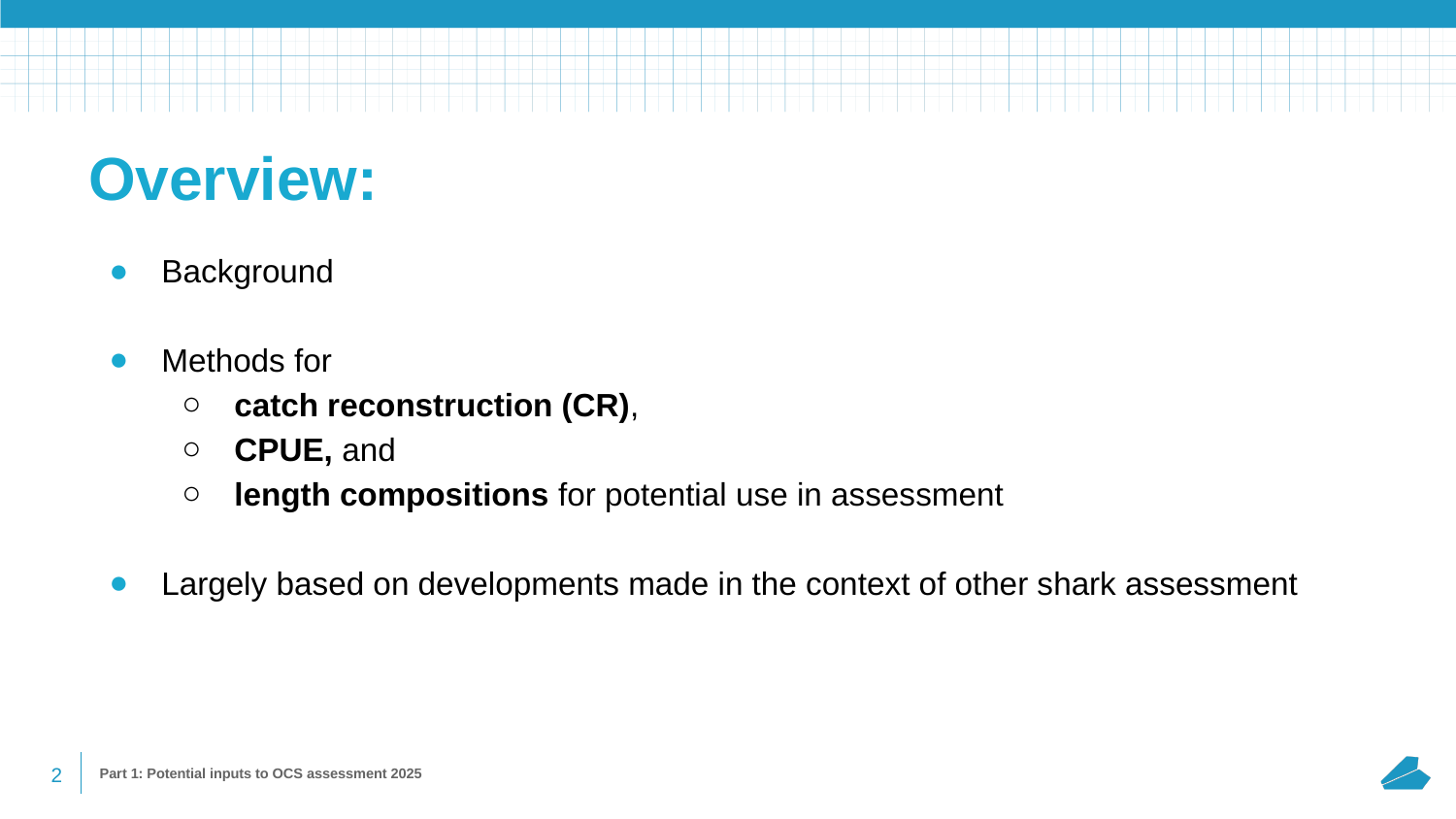

Overview:
Background

Methods for
catch reconstruction (CR),
CPUE, and
length compositions for potential use in assessment

Largely based on developments made in the context of other shark assessment

2
# Part 1: Potential inputs to OCS assessment 2025